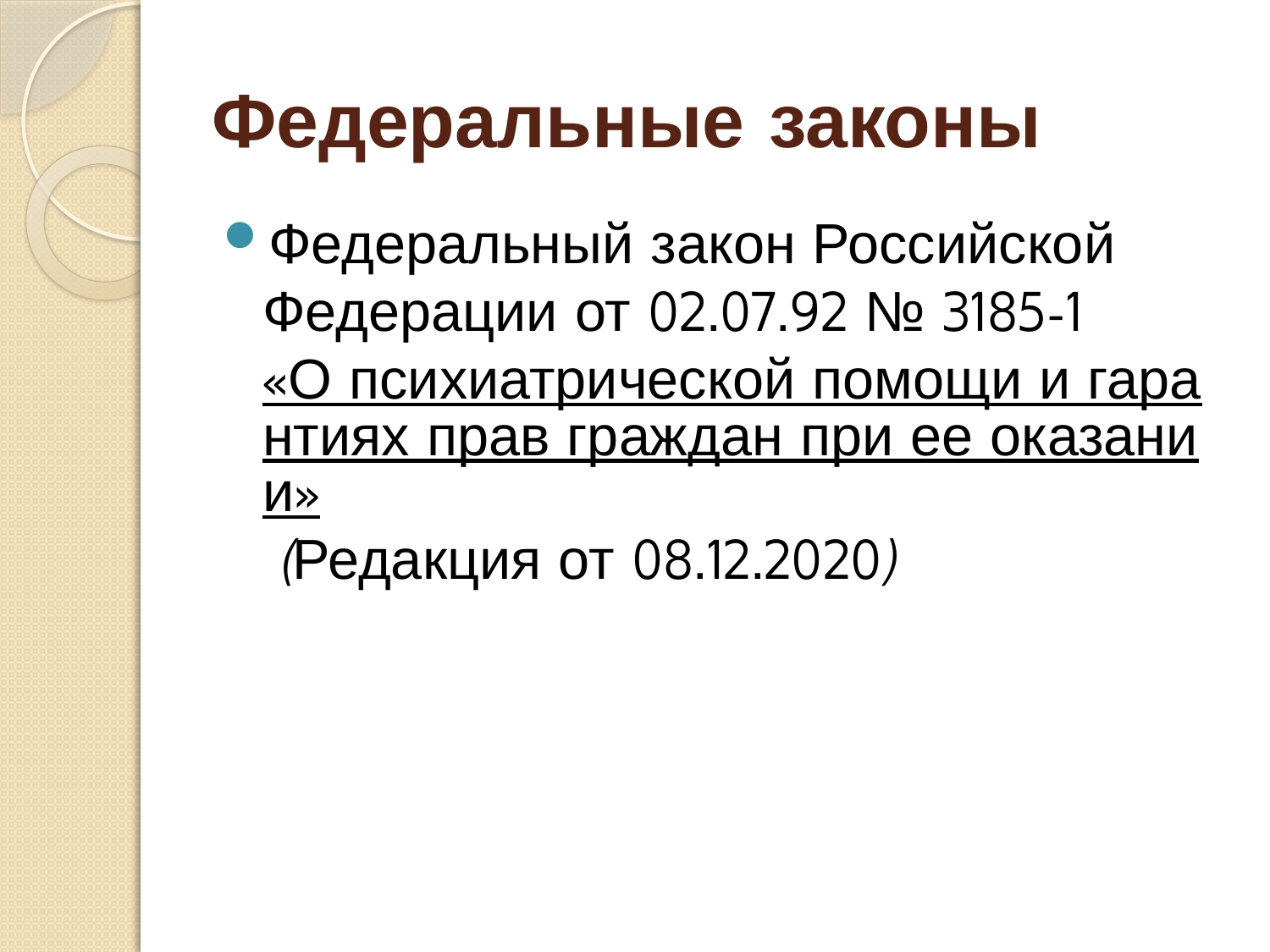

# Федеральные законы
Федеральный закон Российской Федерации от 02.07.92 № 3185-1 «О психиатрической помощи и гарантиях прав граждан при ее оказании» (Редакция от 08.12.2020)